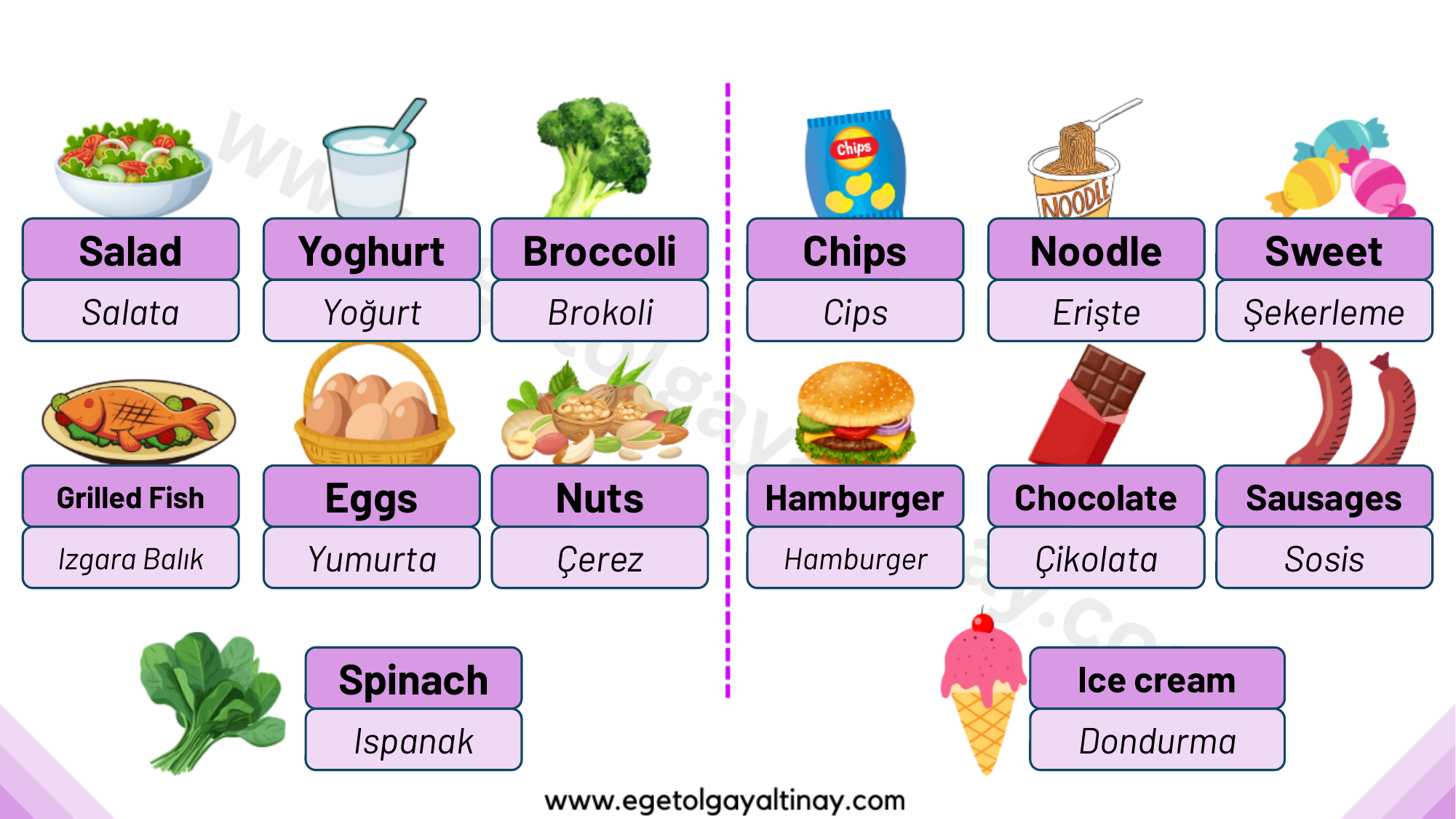

Salad
Yoghurt
Broccoli
Chips
Noodle
Sweet
Salata
Yoğurt
Brokoli
Cips
Erişte
Şekerleme
Grilled Fish
Eggs
Nuts
Hamburger
Chocolate
Sausages
Izgara Balık
Yumurta
Çerez
Hamburger
Çikolata
Sosis
Spinach
Ice cream
Ispanak
Dondurma